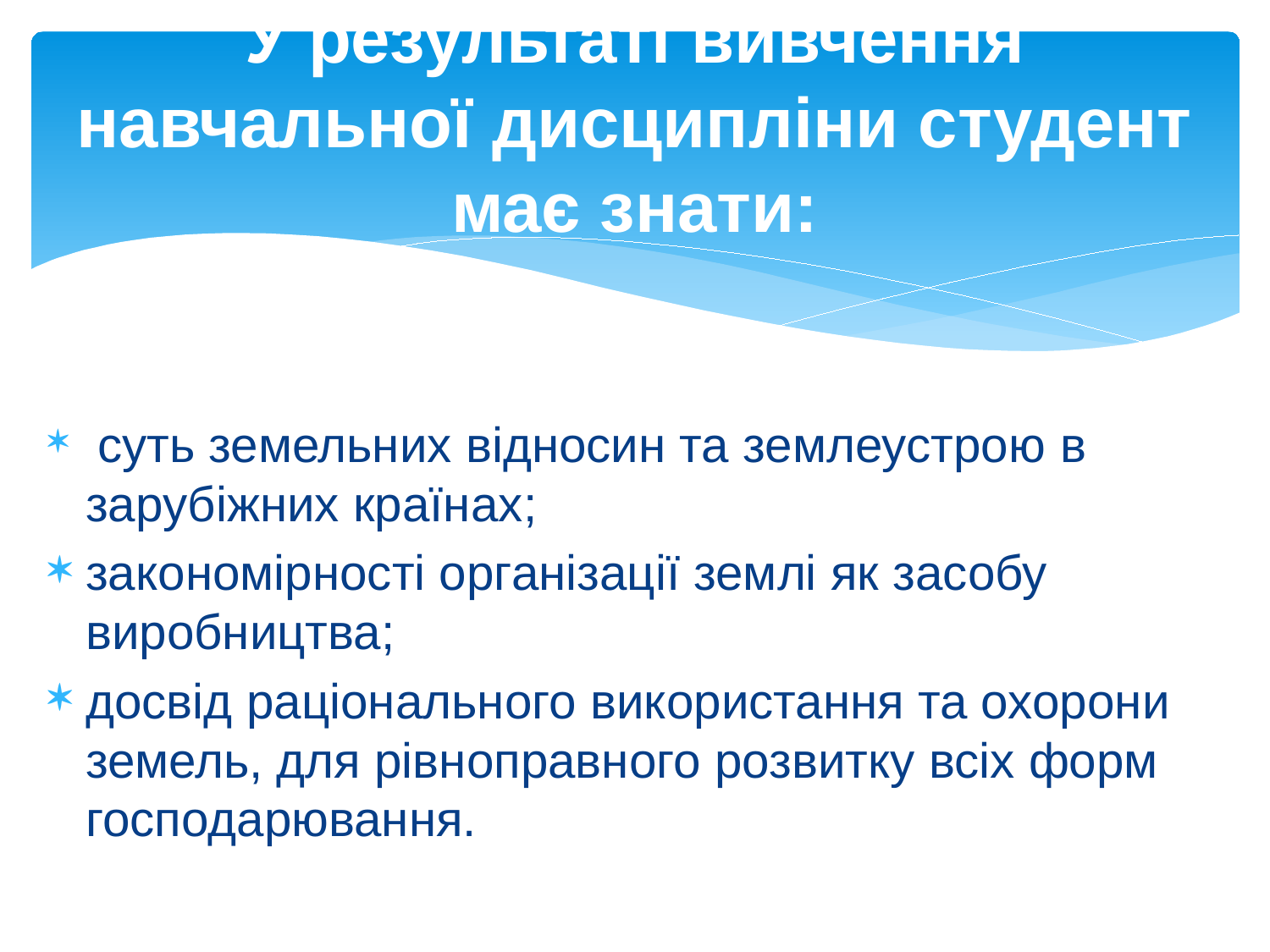

# У результаті вивчення навчальної дисципліни студент має знати:

 суть земельних відносин та землеустрою в зарубіжних країнах;
закономірності організації землі як засобу виробництва;
досвід раціонального використання та охорони земель, для рівноправного розвитку всіх форм господарювання.